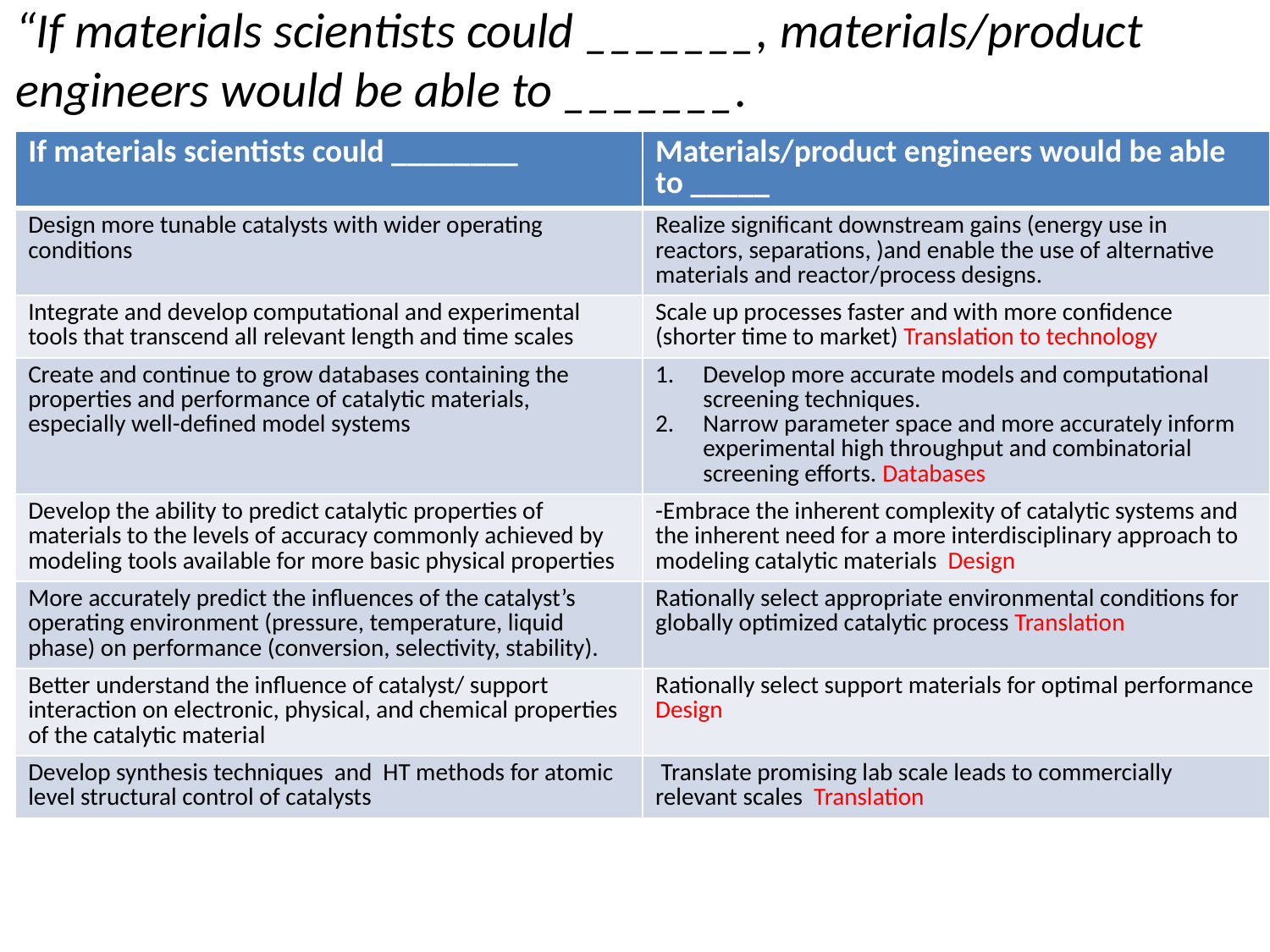

“If materials scientists could _______, materials/product engineers would be able to _______.
| If materials scientists could \_\_\_\_\_\_\_\_ | Materials/product engineers would be able to \_\_\_\_\_ |
| --- | --- |
| Design more tunable catalysts with wider operating conditions | Realize significant downstream gains (energy use in reactors, separations, )and enable the use of alternative materials and reactor/process designs. |
| Integrate and develop computational and experimental tools that transcend all relevant length and time scales | Scale up processes faster and with more confidence (shorter time to market) Translation to technology |
| Create and continue to grow databases containing the properties and performance of catalytic materials, especially well-defined model systems | Develop more accurate models and computational screening techniques. Narrow parameter space and more accurately inform experimental high throughput and combinatorial screening efforts. Databases |
| Develop the ability to predict catalytic properties of materials to the levels of accuracy commonly achieved by modeling tools available for more basic physical properties | -Embrace the inherent complexity of catalytic systems and the inherent need for a more interdisciplinary approach to modeling catalytic materials Design |
| More accurately predict the influences of the catalyst’s operating environment (pressure, temperature, liquid phase) on performance (conversion, selectivity, stability). | Rationally select appropriate environmental conditions for globally optimized catalytic process Translation |
| Better understand the influence of catalyst/ support interaction on electronic, physical, and chemical properties of the catalytic material | Rationally select support materials for optimal performance Design |
| Develop synthesis techniques and HT methods for atomic level structural control of catalysts | Translate promising lab scale leads to commercially relevant scales Translation |